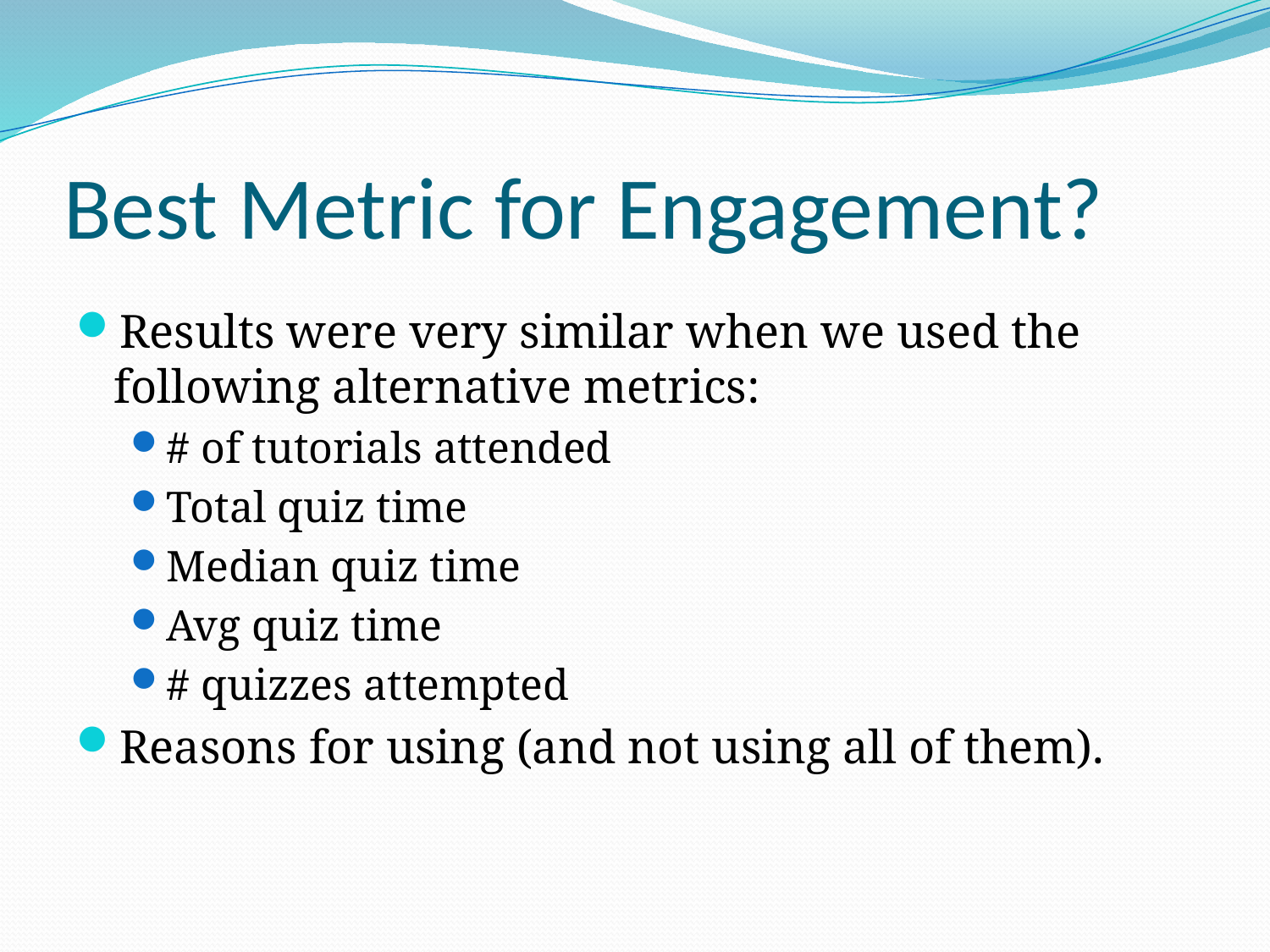

# Best Metric for Engagement?
Results were very similar when we used the following alternative metrics:
# of tutorials attended
Total quiz time
Median quiz time
Avg quiz time
# quizzes attempted
Reasons for using (and not using all of them).